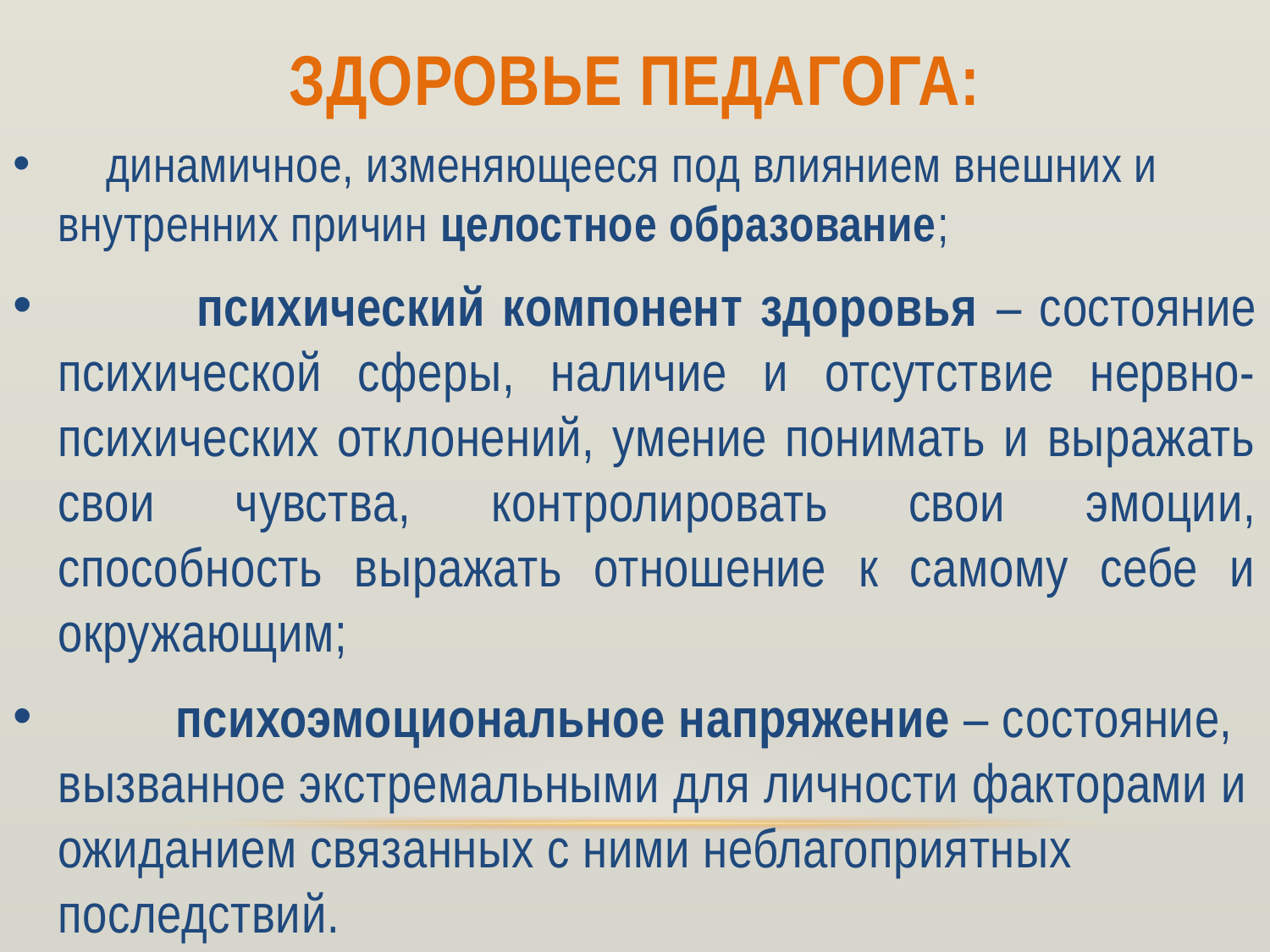

# ЗДОРОВЬЕ педагога:
    динамичное, изменяющееся под влиянием внешних и внутренних причин целостное образование;
        психический компонент здоровья – состояние психической сферы, наличие и отсутствие нервно-психических отклонений, умение понимать и выражать свои чувства, контролировать свои эмоции, способность выражать отношение к самому себе и окружающим;
         психоэмоциональное напряжение – состояние, вызванное экстремальными для личности факторами и ожиданием связанных с ними неблагоприятных последствий.